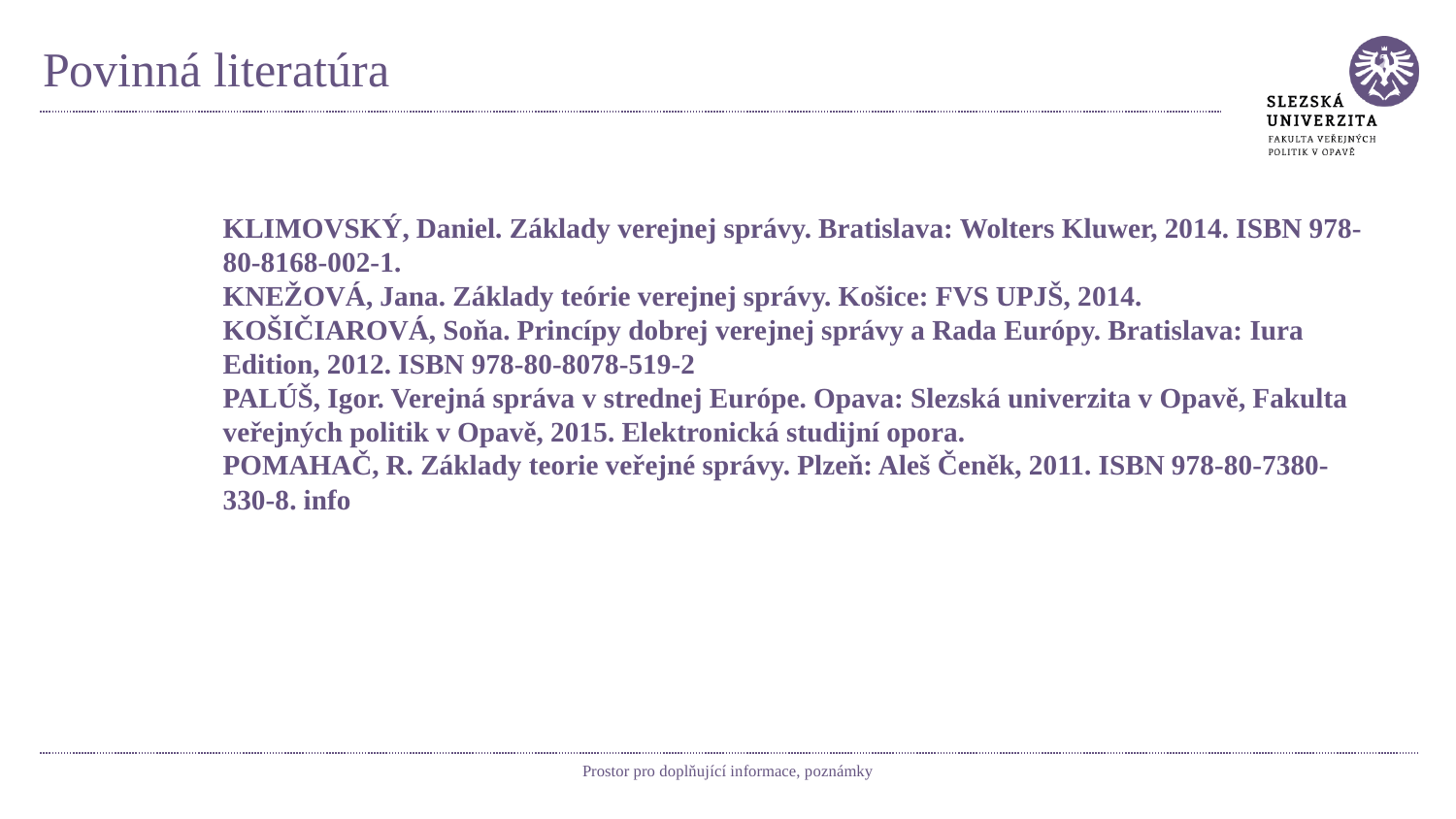

# Povinná literatúra

	KLIMOVSKÝ, Daniel. Základy verejnej správy. Bratislava: Wolters Kluwer, 2014. ISBN 978-	80-8168-002-1.
	KNEŽOVÁ, Jana. Základy teórie verejnej správy. Košice: FVS UPJŠ, 2014.
	KOŠIČIAROVÁ, Soňa. Princípy dobrej verejnej správy a Rada Európy. Bratislava: Iura 	Edition, 2012. ISBN 978-80-8078-519-2
	PALÚŠ, Igor. Verejná správa v strednej Európe. Opava: Slezská univerzita v Opavě, Fakulta 	veřejných politik v Opavě, 2015. Elektronická studijní opora.
	POMAHAČ, R. Základy teorie veřejné správy. Plzeň: Aleš Čeněk, 2011. ISBN 978-80-7380-	330-8. info

Prostor pro doplňující informace, poznámky